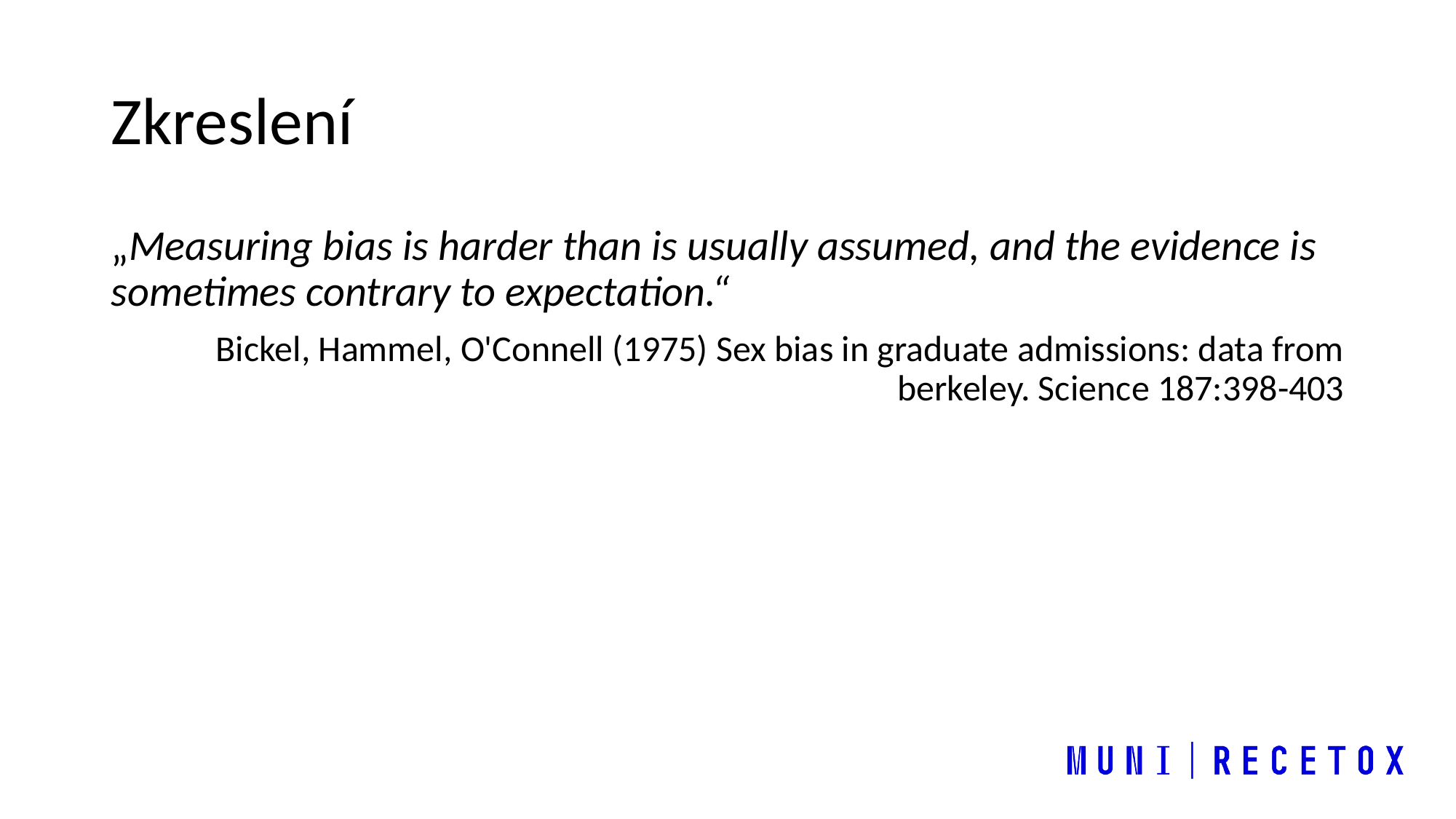

# Zkreslení
„Measuring bias is harder than is usually assumed, and the evidence is sometimes contrary to expectation.“
Bickel, Hammel, O'Connell (1975) Sex bias in graduate admissions: data from berkeley. Science 187:398-403